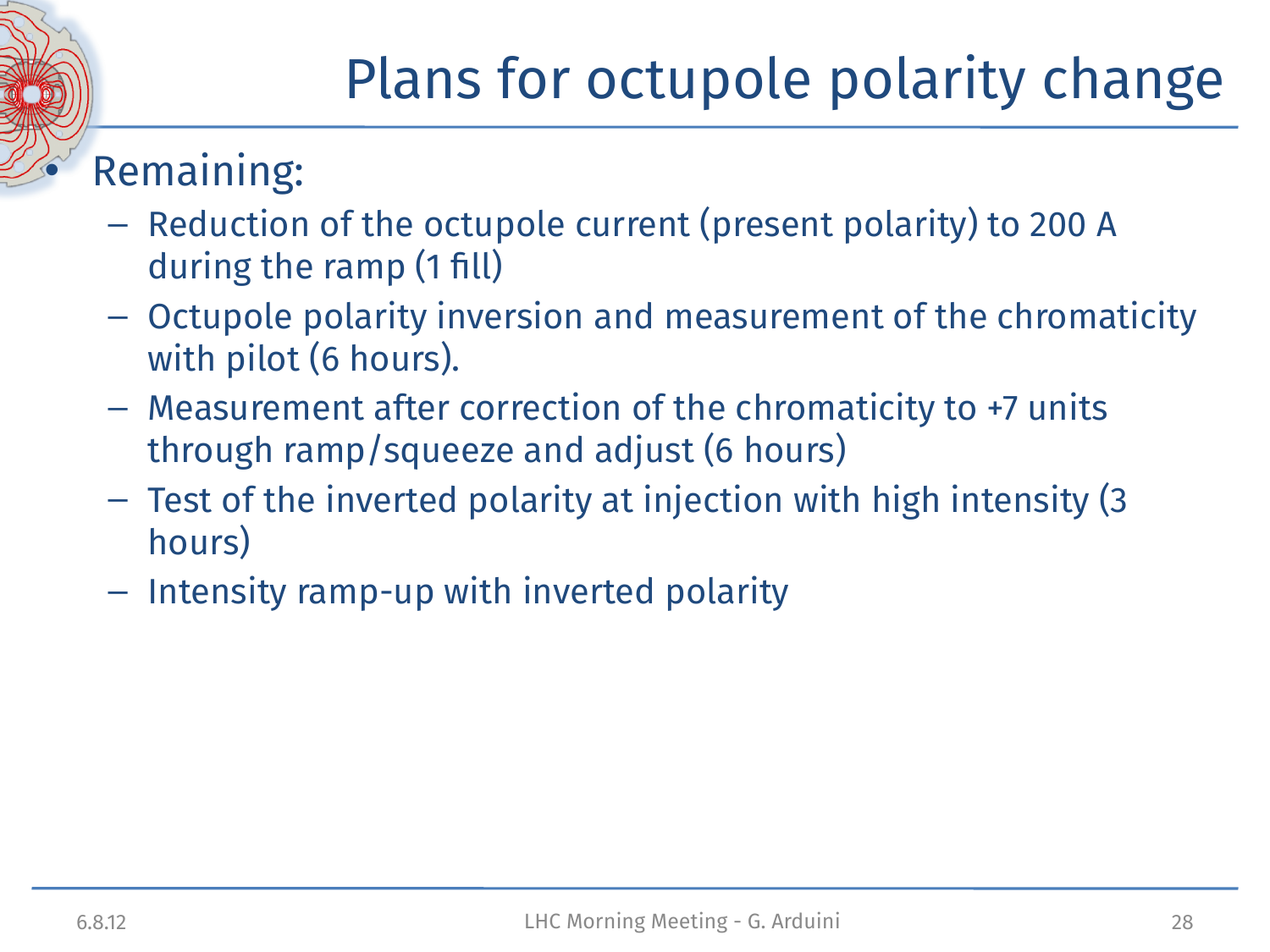

# Plans for octupole polarity change
Remaining:
Reduction of the octupole current (present polarity) to 200 A during the ramp (1 fill)
Octupole polarity inversion and measurement of the chromaticity with pilot (6 hours).
Measurement after correction of the chromaticity to +7 units through ramp/squeeze and adjust (6 hours)
Test of the inverted polarity at injection with high intensity (3 hours)
Intensity ramp-up with inverted polarity

6.8.12
28
LHC Morning Meeting - G. Arduini